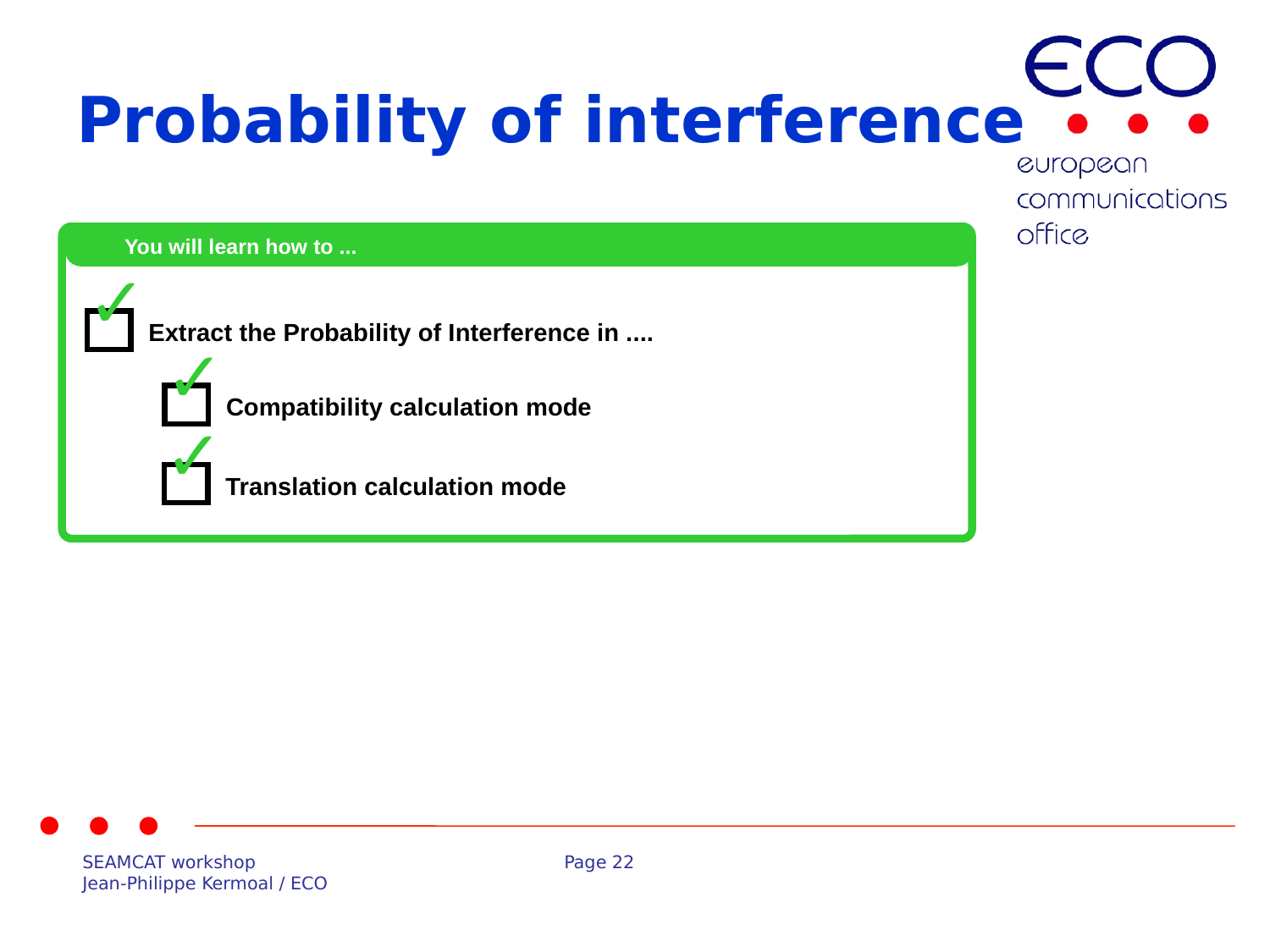

# Probability of interference

You will learn how to ...
✓
Extract the Probability of Interference in ....

✓
Compatibility calculation mode

✓
Translation calculation mode